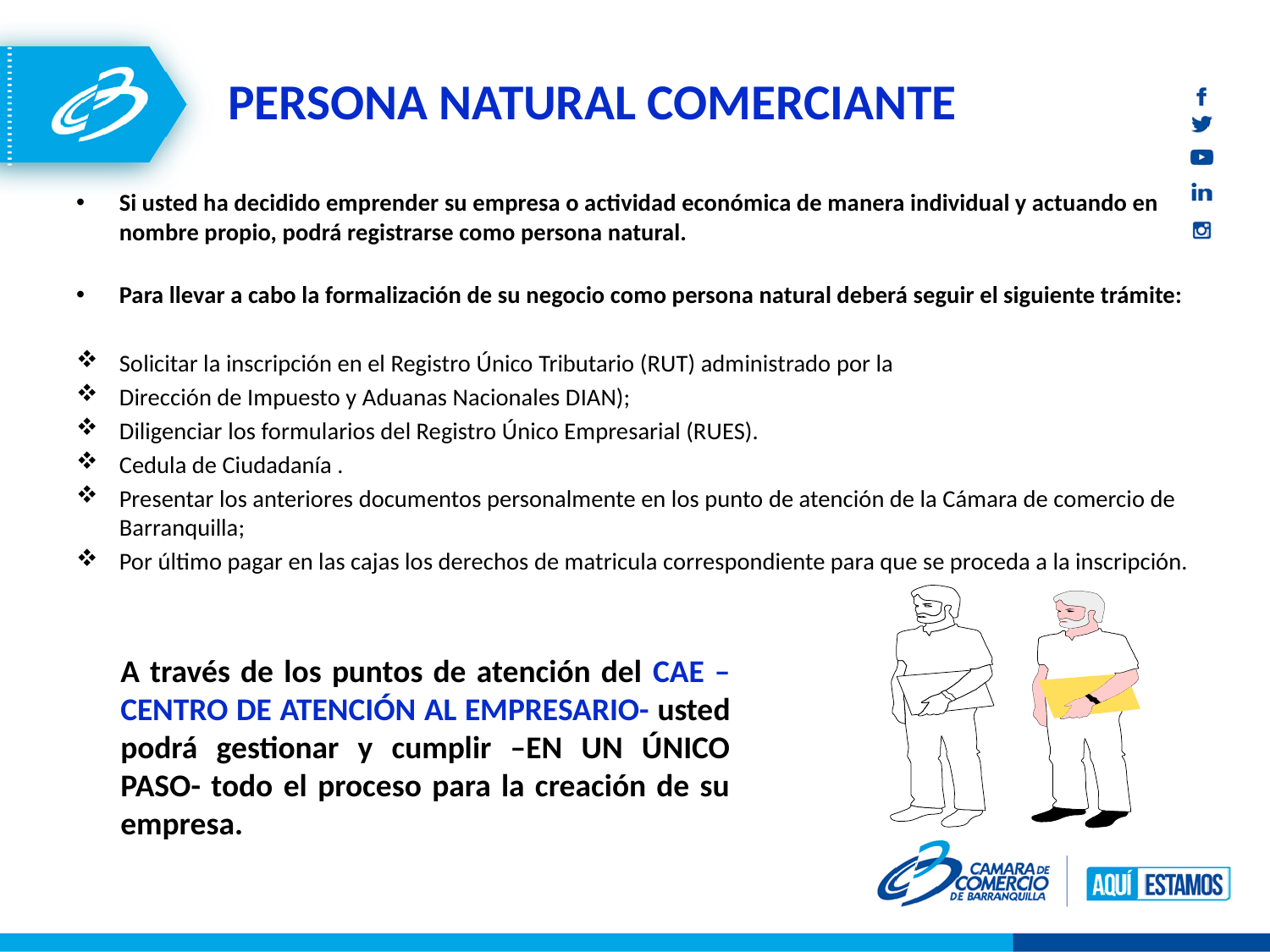

# PERSONA NATURAL COMERCIANTE
Si usted ha decidido emprender su empresa o actividad económica de manera individual y actuando en nombre propio, podrá registrarse como persona natural.
Para llevar a cabo la formalización de su negocio como persona natural deberá seguir el siguiente trámite:

Solicitar la inscripción en el Registro Único Tributario (RUT) administrado por la
Dirección de Impuesto y Aduanas Nacionales DIAN);
Diligenciar los formularios del Registro Único Empresarial (RUES).
Cedula de Ciudadanía .
Presentar los anteriores documentos personalmente en los punto de atención de la Cámara de comercio de Barranquilla;
Por último pagar en las cajas los derechos de matricula correspondiente para que se proceda a la inscripción.

A través de los puntos de atención del CAE –CENTRO DE ATENCIÓN AL EMPRESARIO- usted podrá gestionar y cumplir –EN UN ÚNICO PASO- todo el proceso para la creación de su empresa.